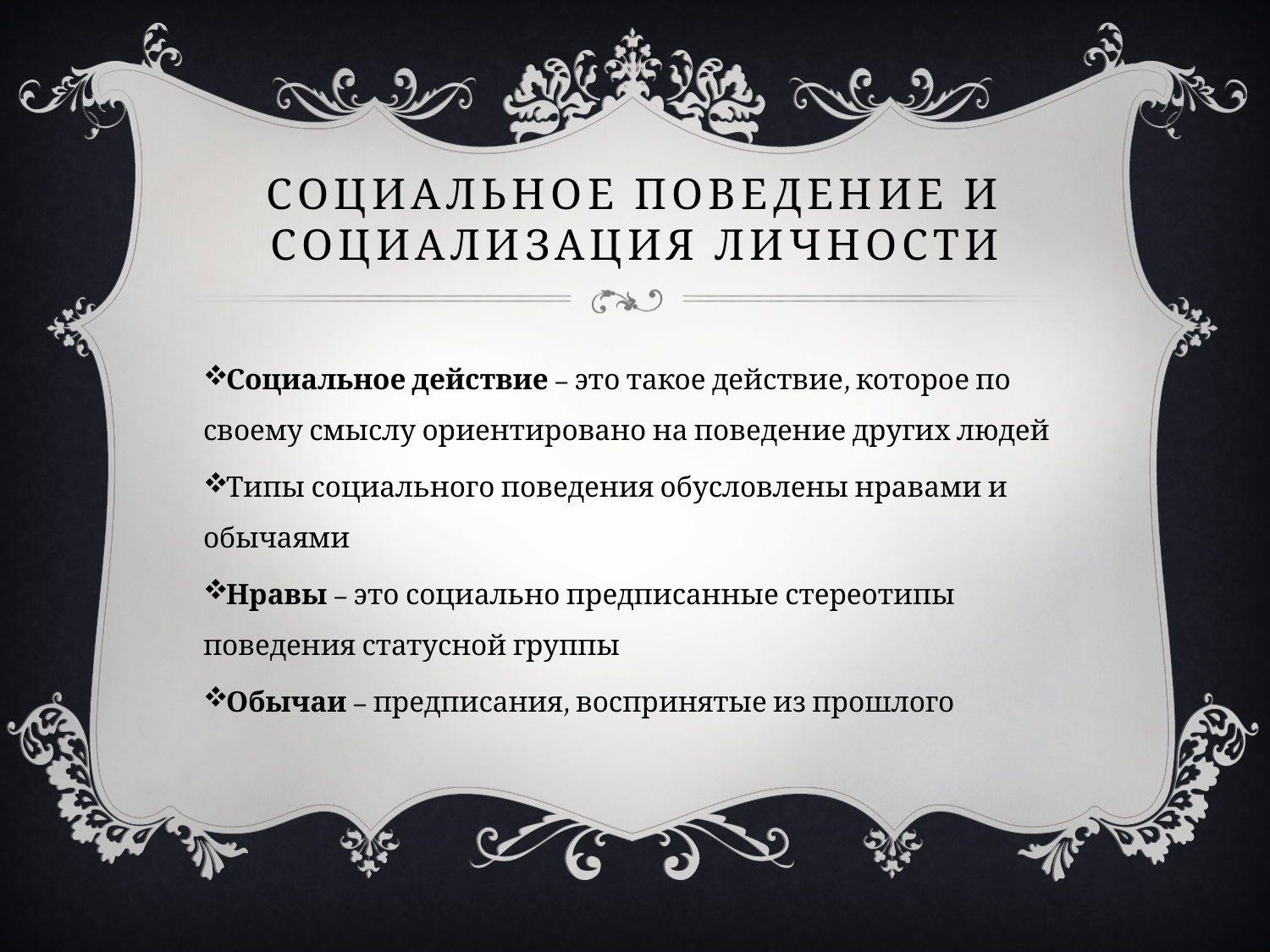

# Социальное поведение и социализация личности
Социальное действие – это такое действие, которое по своему смыслу ориентировано на поведение других людей
Типы социального поведения обусловлены нравами и обычаями
Нравы – это социально предписанные стереотипы поведения статусной группы
Обычаи – предписания, воспринятые из прошлого